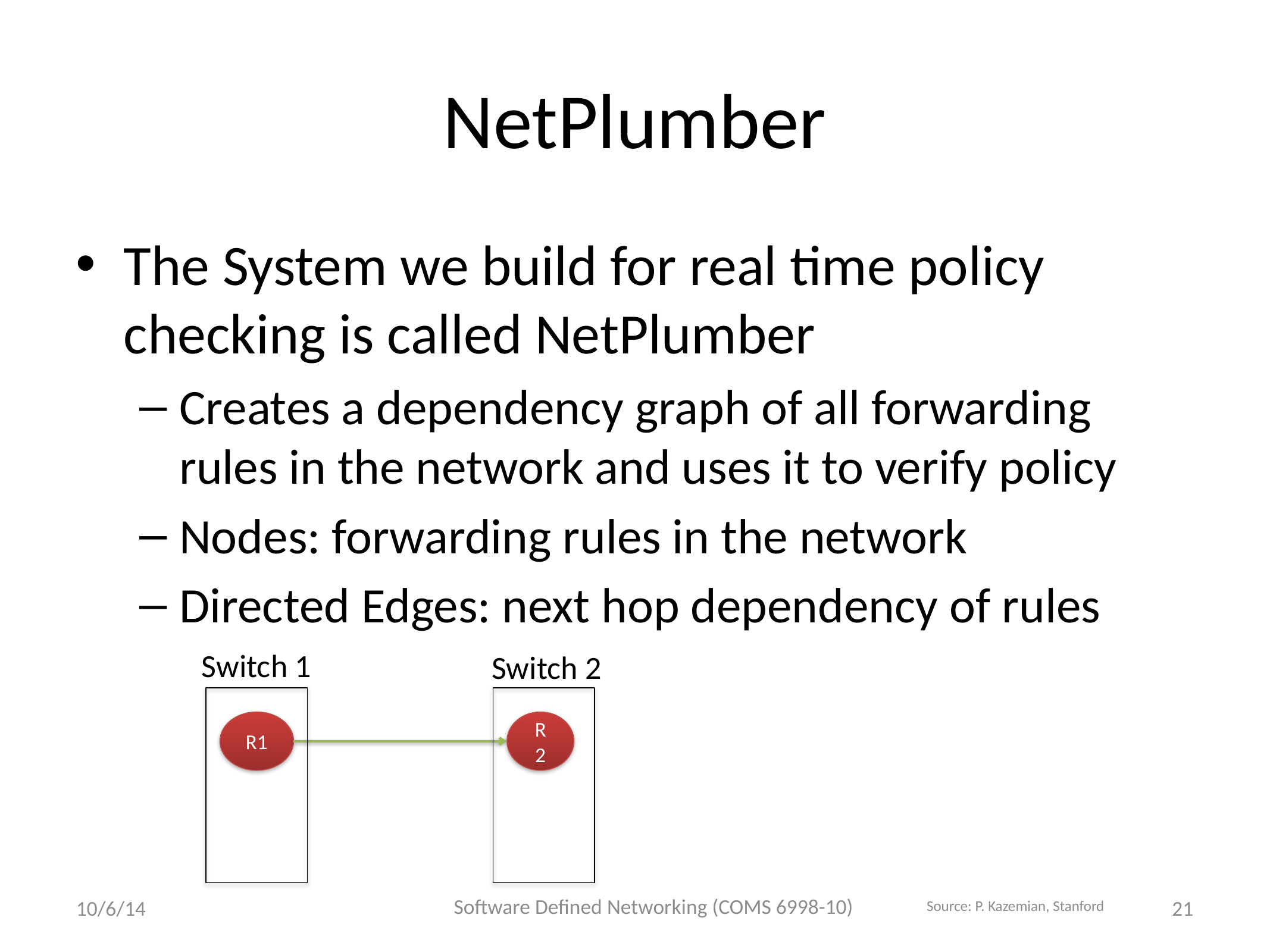

# NetPlumber
The System we build for real time policy checking is called NetPlumber
Creates a dependency graph of all forwarding rules in the network and uses it to verify policy
Nodes: forwarding rules in the network
Directed Edges: next hop dependency of rules

Switch 1
Switch 2

R1
R2
Software Defined Networking (COMS 6998-10)
Source: P. Kazemian, Stanford
10/6/14
21